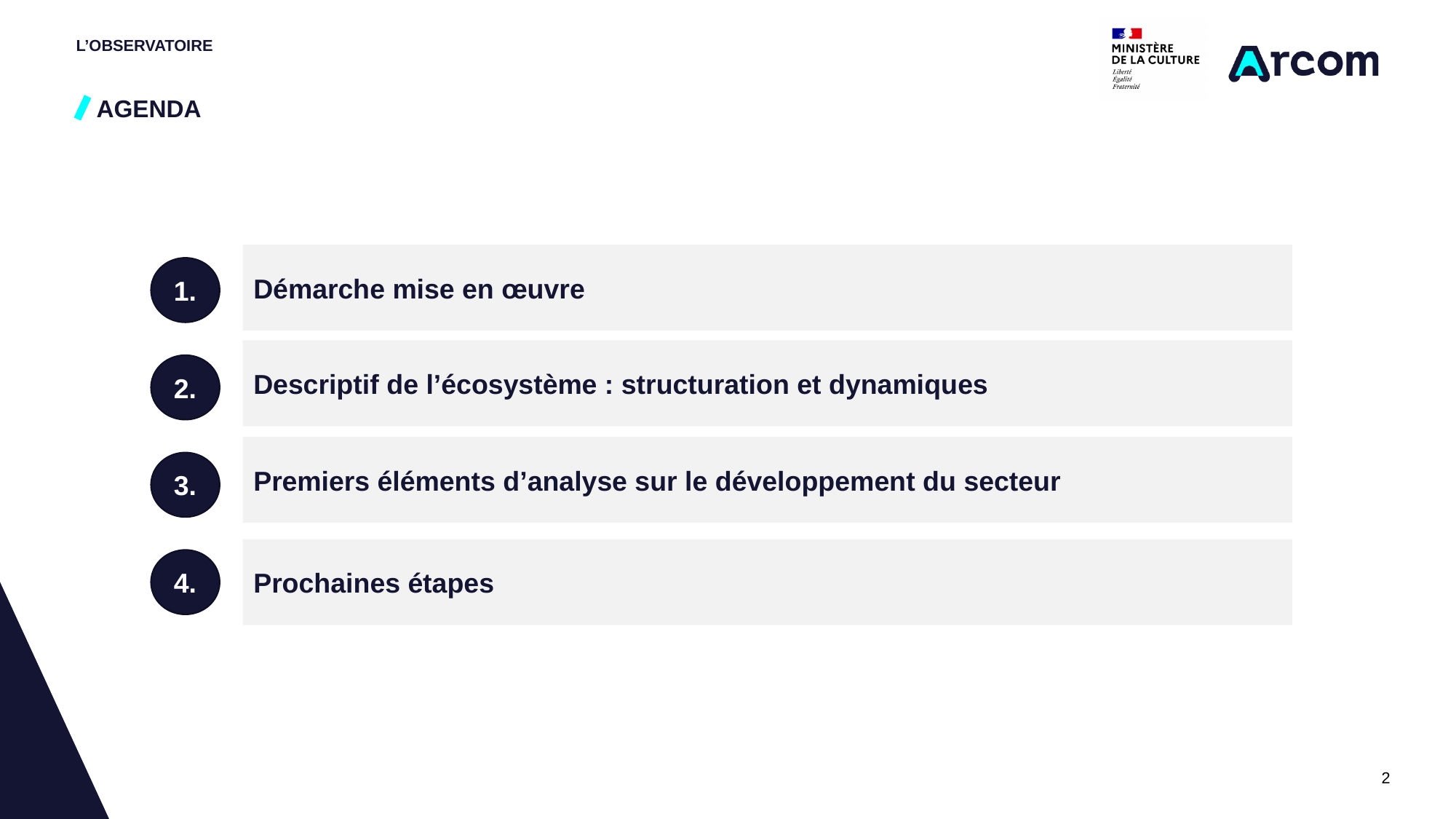

# L’OBSERVATOIRE
AGENDA

Démarche mise en œuvre
1.
Descriptif de l’écosystème : structuration et dynamiques
2.
Premiers éléments d’analyse sur le développement du secteur
3.
Prochaines étapes
4.
2